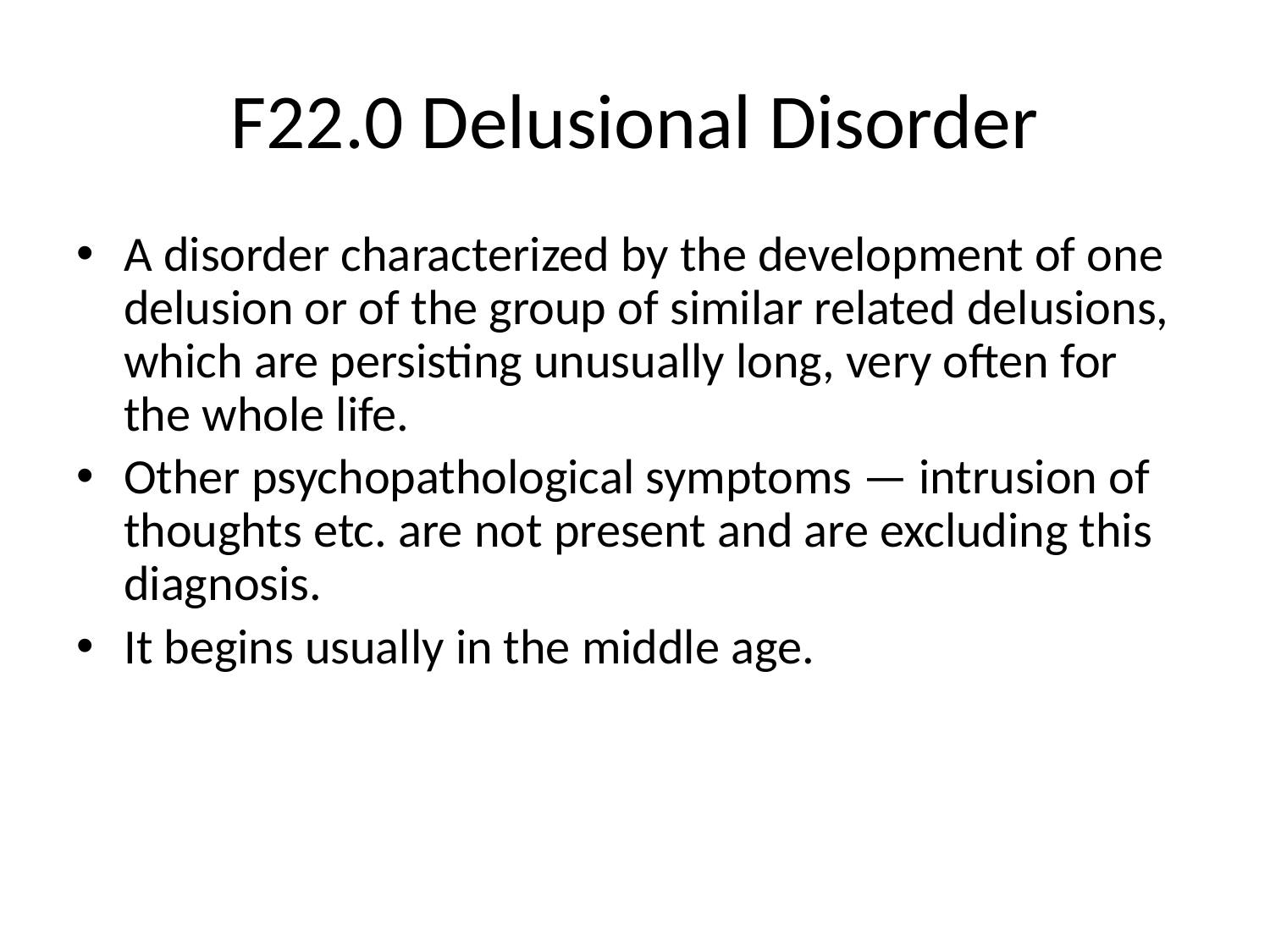

# F22.0 Delusional Disorder
A disorder characterized by the development of one delusion or of the group of similar related delusions, which are persisting unusually long, very often for the whole life.
Other psychopathological symptoms — intrusion of thoughts etc. are not present and are excluding this diagnosis.
It begins usually in the middle age.